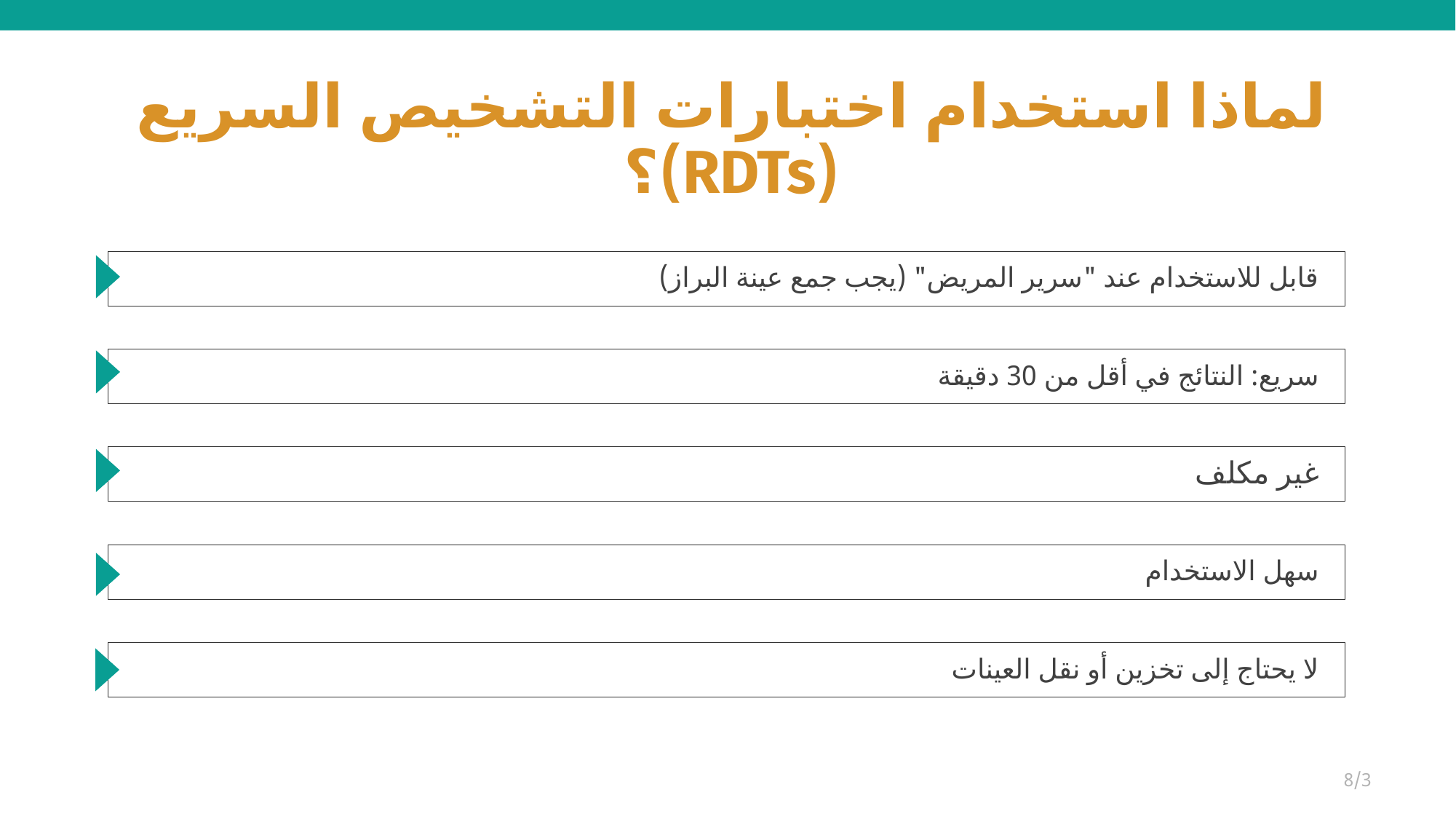

# لماذا استخدام اختبارات التشخيص السريع (RDTs)؟
قابل للاستخدام عند "سرير المريض" (يجب جمع عينة البراز)

سريع: النتائج في أقل من 30 دقيقة

غير مكلف

سهل الاستخدام

لا يحتاج إلى تخزين أو نقل العينات

8/3